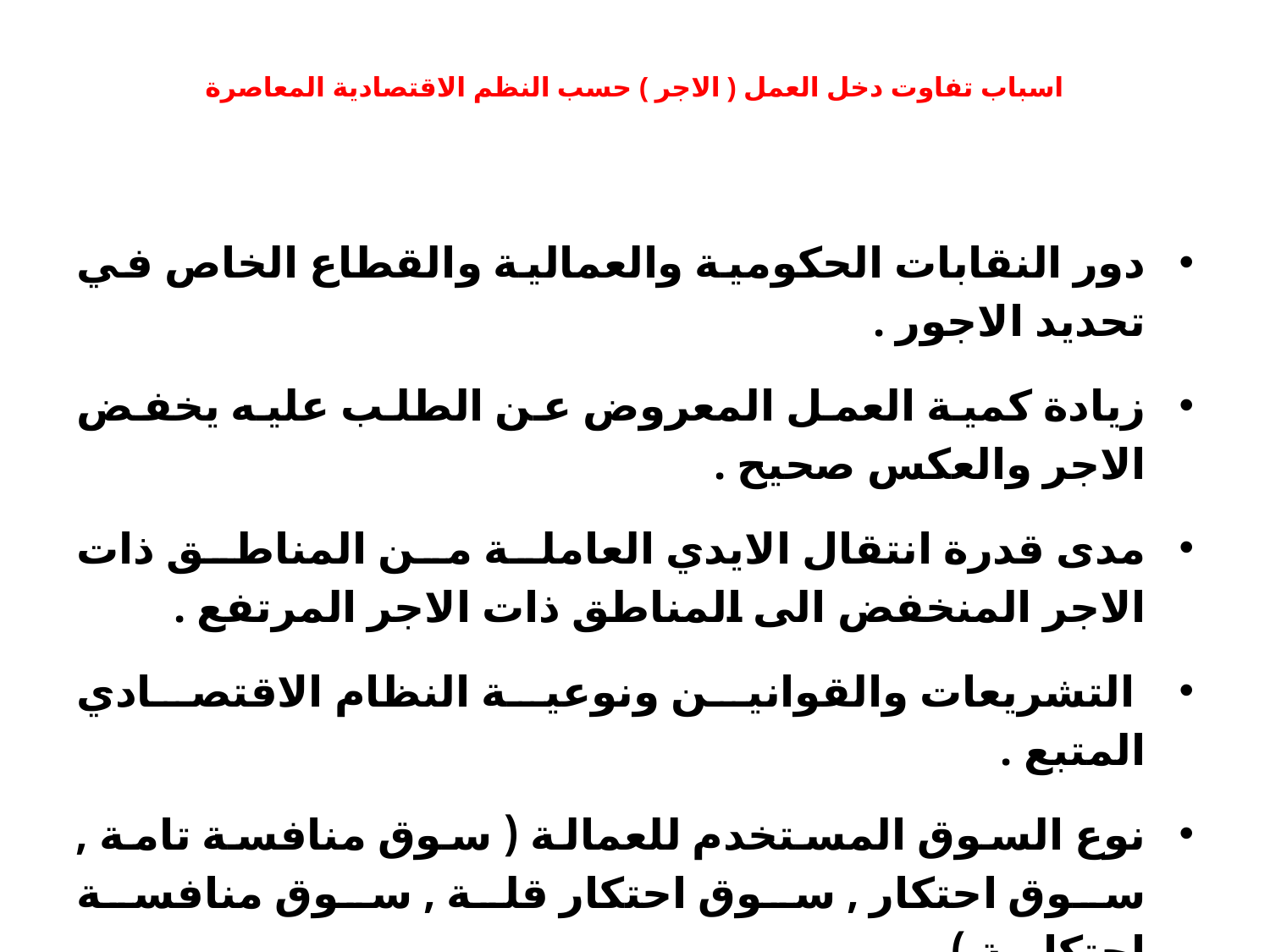

# اسباب تفاوت دخل العمل ( الاجر ) حسب النظم الاقتصادية المعاصرة
دور النقابات الحكومية والعمالية والقطاع الخاص في تحديد الاجور .
زيادة كمية العمل المعروض عن الطلب عليه يخفض الاجر والعكس صحيح .
مدى قدرة انتقال الايدي العاملة من المناطق ذات الاجر المنخفض الى المناطق ذات الاجر المرتفع .
 التشريعات والقوانين ونوعية النظام الاقتصادي المتبع .
نوع السوق المستخدم للعمالة ( سوق منافسة تامة , سوق احتكار , سوق احتكار قلة , سوق منافسة احتكارية ) .